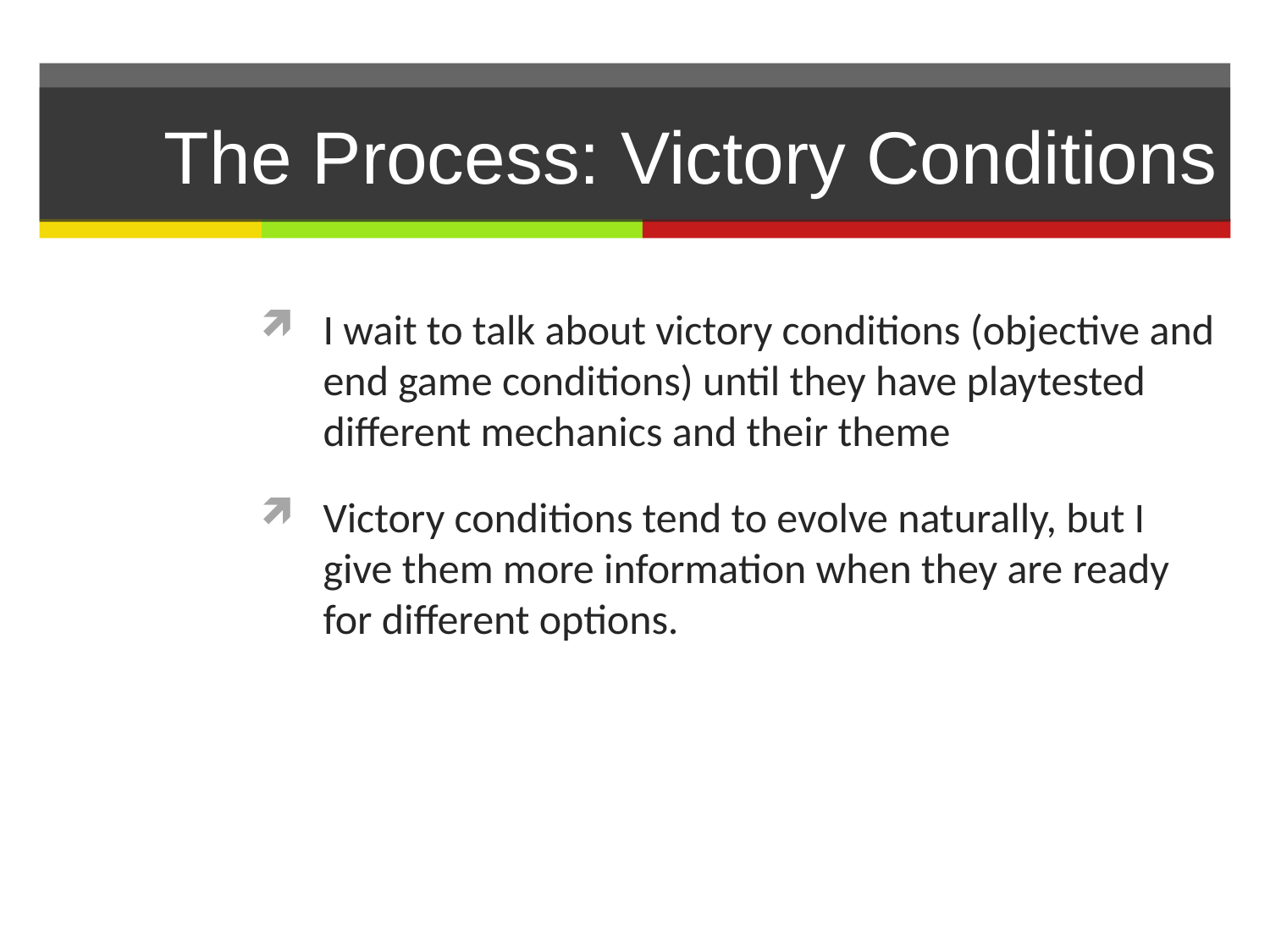

# The Process: Victory Conditions
I wait to talk about victory conditions (objective and end game conditions) until they have playtested different mechanics and their theme
Victory conditions tend to evolve naturally, but I give them more information when they are ready for different options.